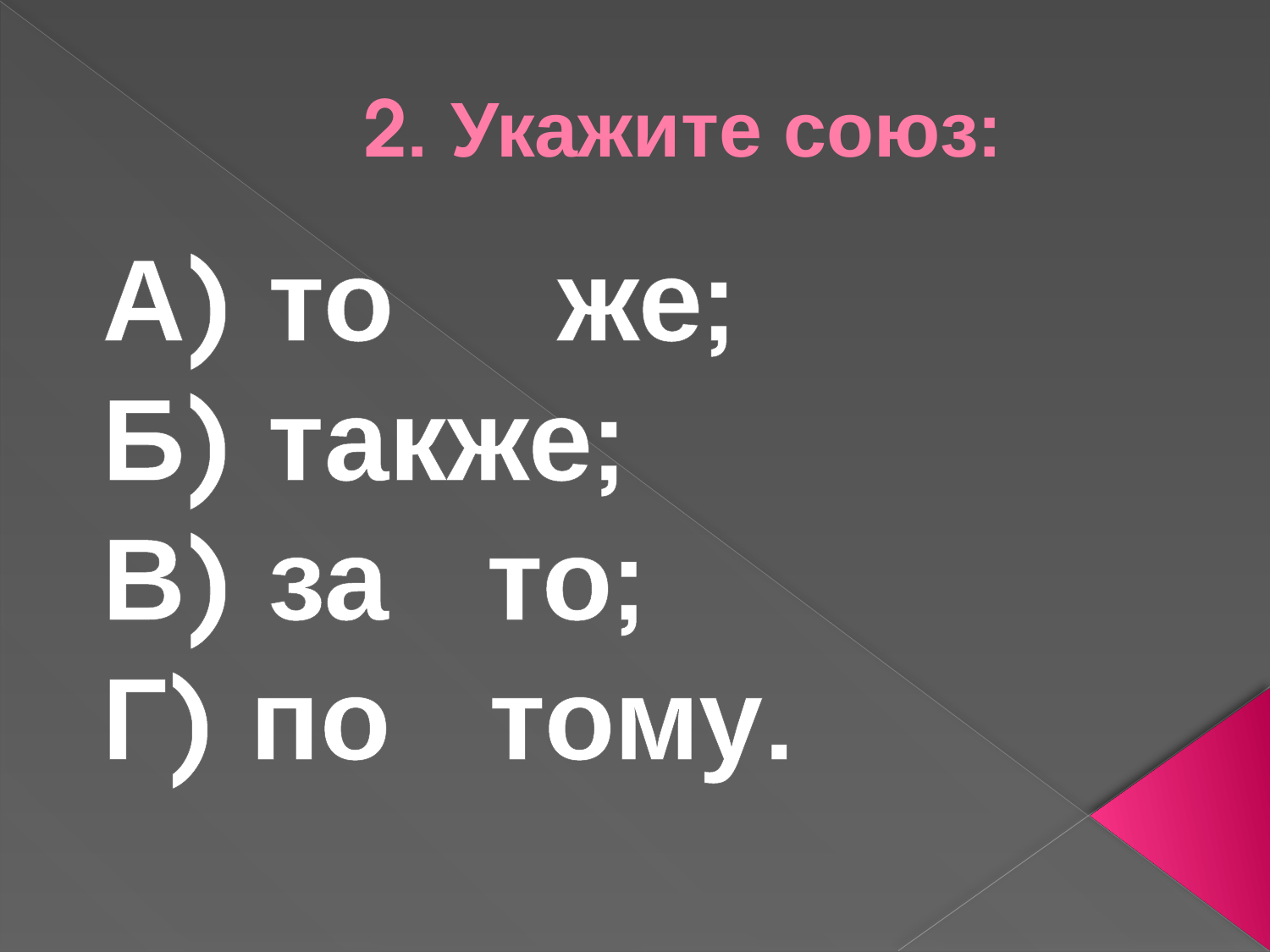

# 2. Укажите союз:
А) то     же;
Б) также;
В) за   то;
Г) по   тому.